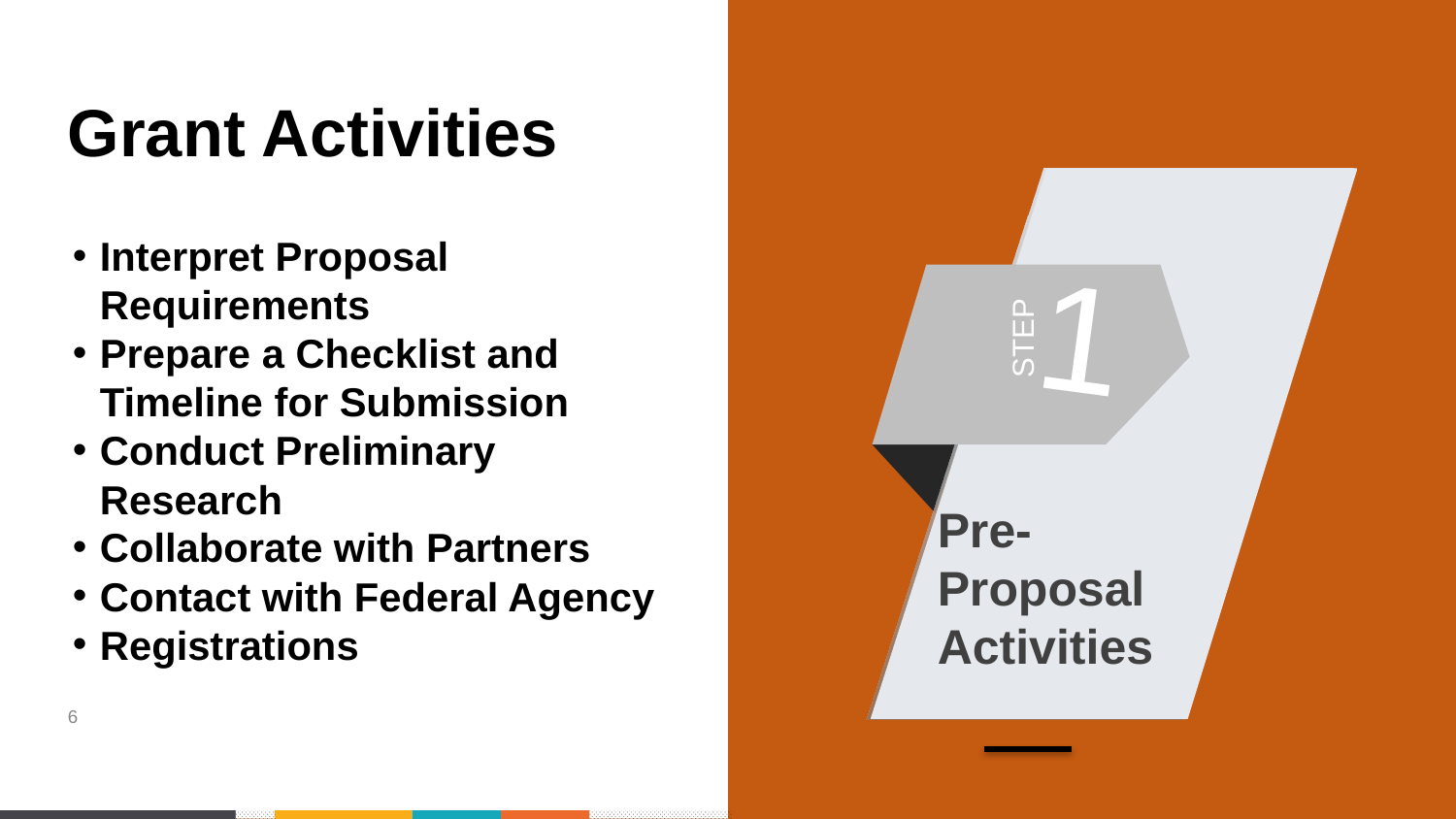

# Grant Activities

1
STEP
Pre-Proposal Activities
Interpret Proposal Requirements
Prepare a Checklist and Timeline for Submission
Conduct Preliminary Research
Collaborate with Partners
Contact with Federal Agency
Registrations

6